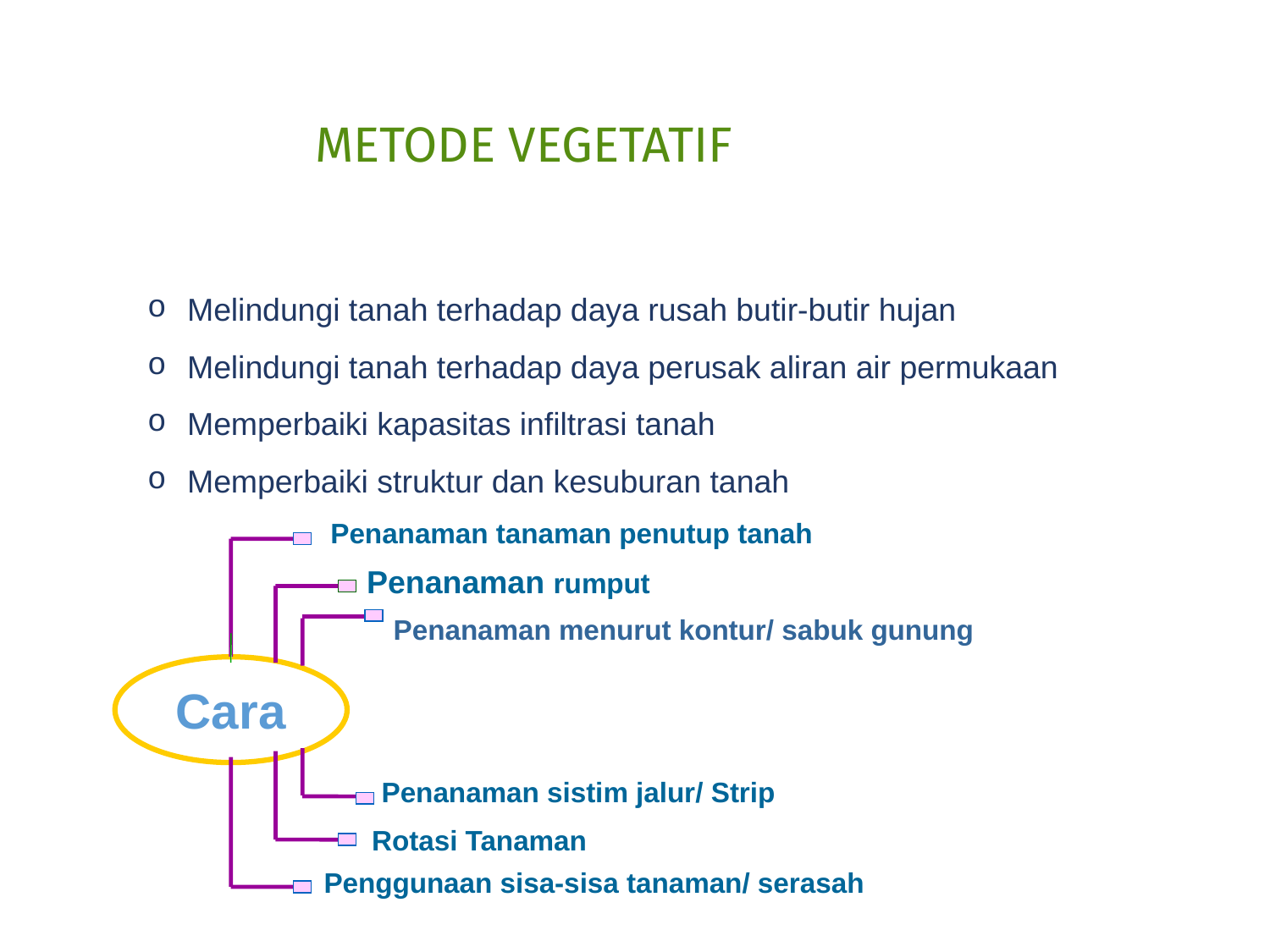

METODE VEGETATIF
Melindungi tanah terhadap daya rusah butir-butir hujan
Melindungi tanah terhadap daya perusak aliran air permukaan
Memperbaiki kapasitas infiltrasi tanah
Memperbaiki struktur dan kesuburan tanah

Penanaman tanaman penutup tanah

Penanaman rumput

Penanaman menurut kontur/ sabuk gunung

Cara

Penanaman sistim jalur/ Strip

Rotasi Tanaman

Penggunaan sisa-sisa tanaman/ serasah